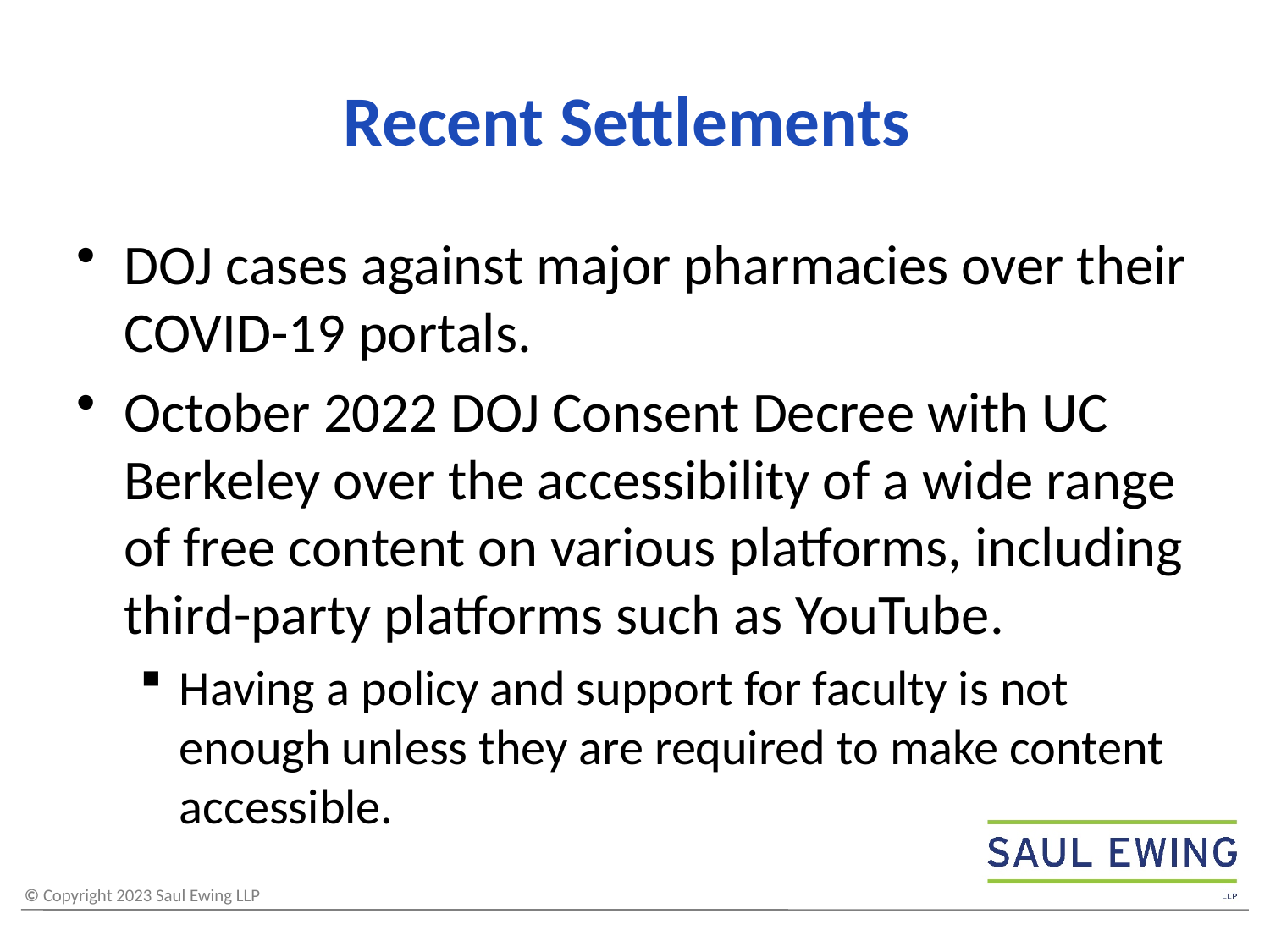

# Recent Settlements
DOJ cases against major pharmacies over their COVID-19 portals.
October 2022 DOJ Consent Decree with UC Berkeley over the accessibility of a wide range of free content on various platforms, including third-party platforms such as YouTube.
Having a policy and support for faculty is not enough unless they are required to make content accessible.